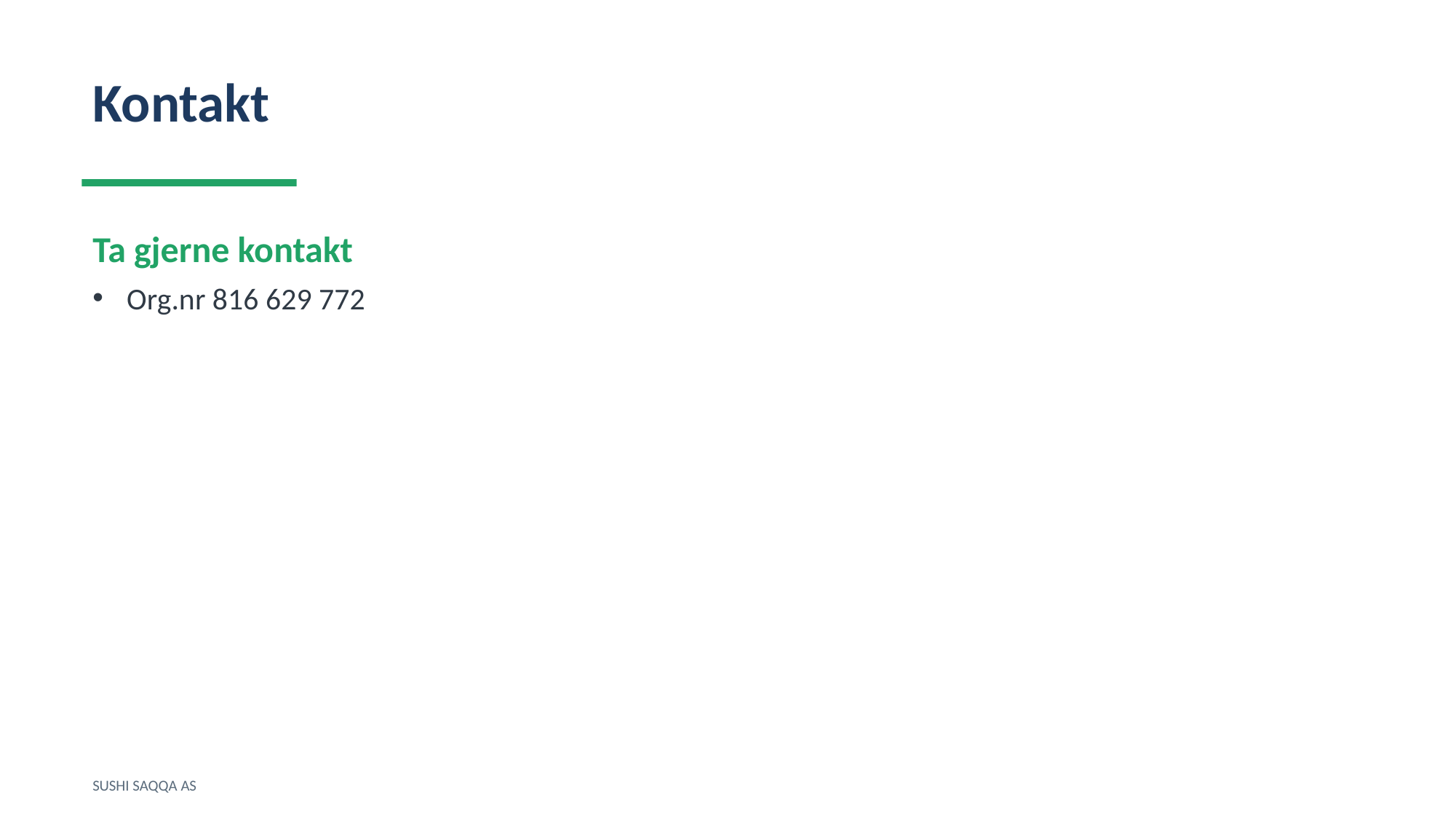

Kontakt

Ta gjerne kontakt
Org.nr 816 629 772
SUSHI SAQQA AS